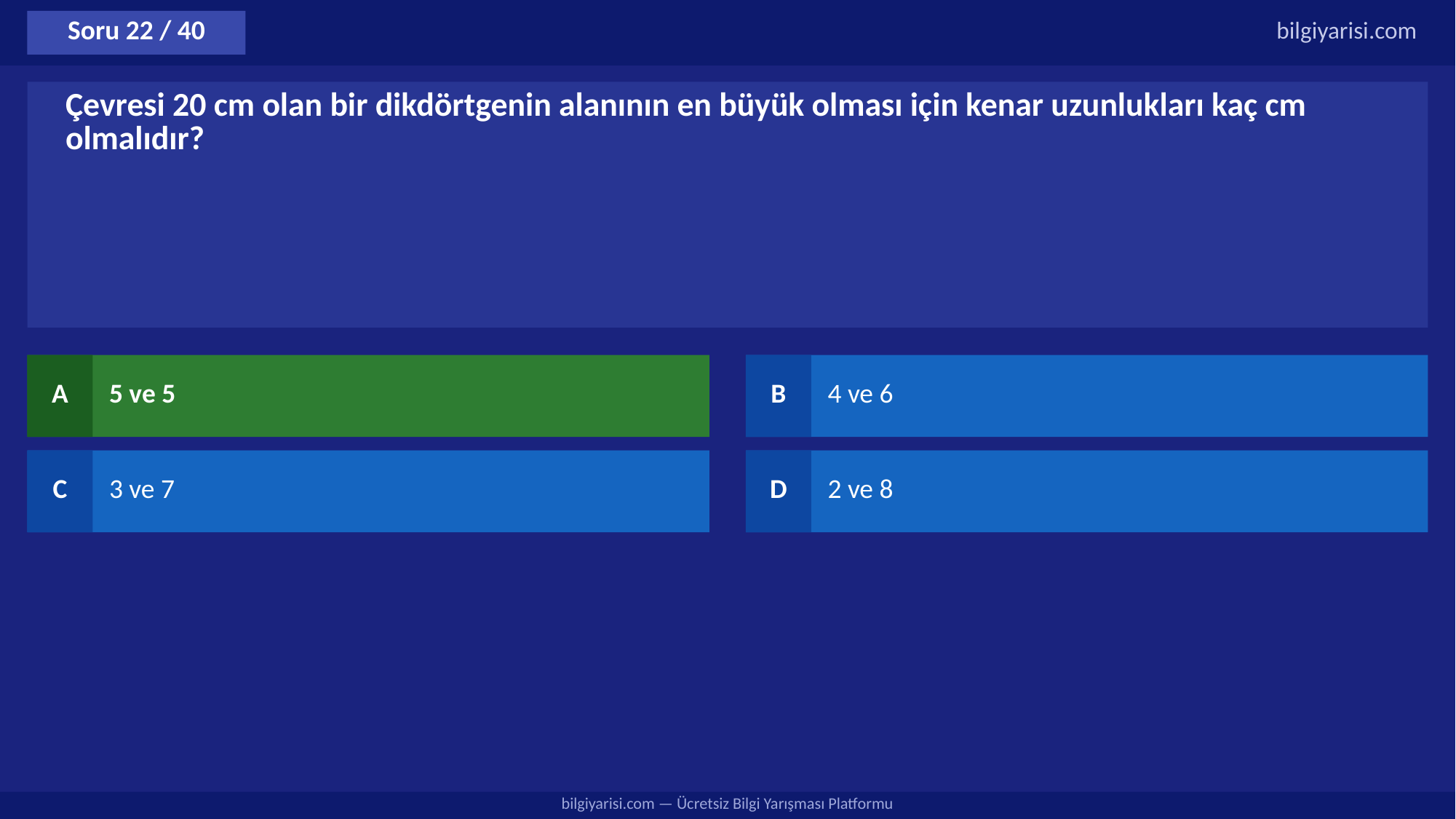

Soru 22 / 40
bilgiyarisi.com

Çevresi 20 cm olan bir dikdörtgenin alanının en büyük olması için kenar uzunlukları kaç cm olmalıdır?

A
5 ve 5

B
4 ve 6

C
3 ve 7

D
2 ve 8
bilgiyarisi.com — Ücretsiz Bilgi Yarışması Platformu